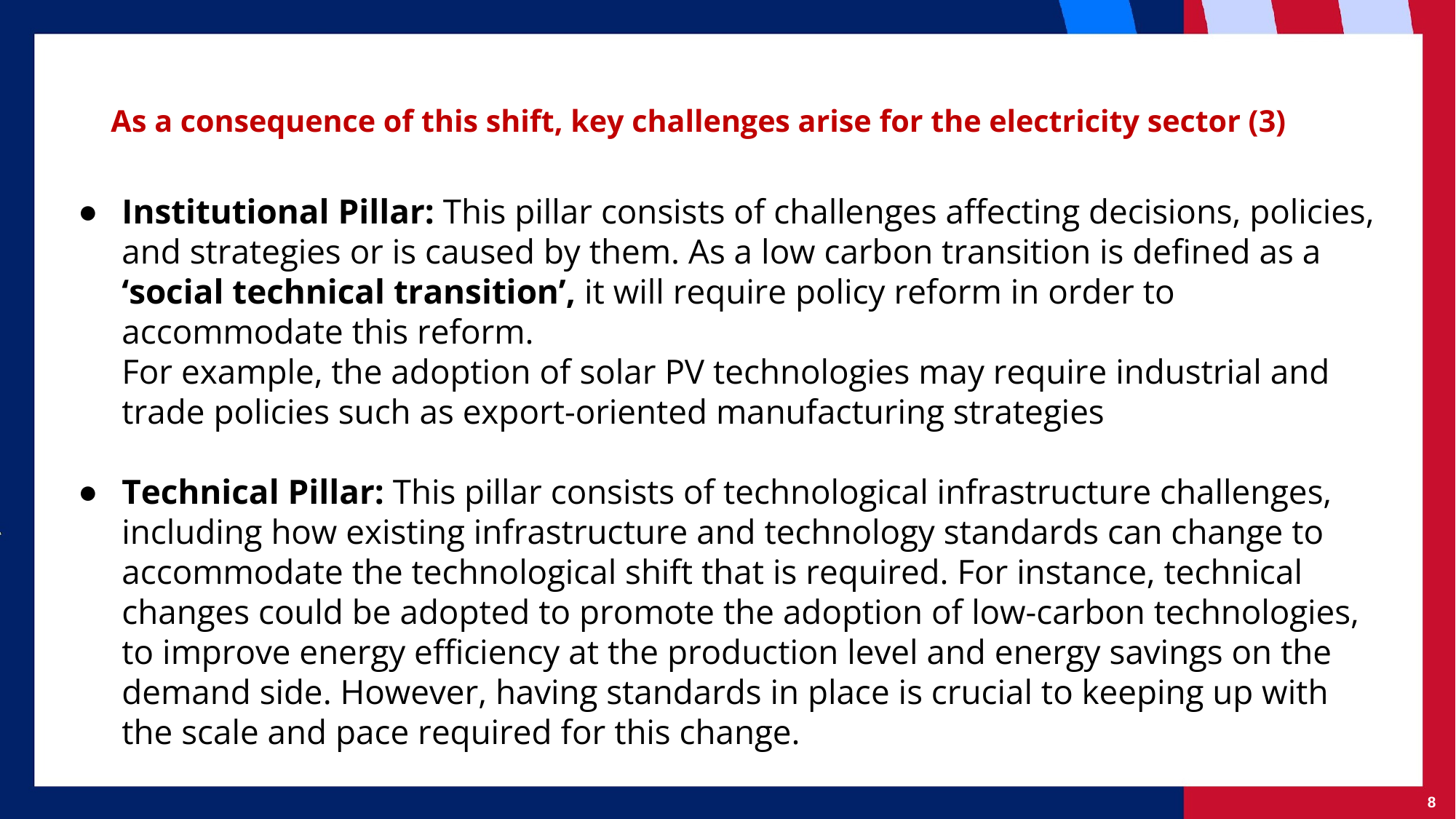

# As a consequence of this shift, key challenges arise for the electricity sector (3)

Institutional Pillar: This pillar consists of challenges affecting decisions, policies, and strategies or is caused by them. As a low carbon transition is defined as a ‘social technical transition’, it will require policy reform in order to accommodate this reform.
For example, the adoption of solar PV technologies may require industrial and trade policies such as export-oriented manufacturing strategies

Technical Pillar: This pillar consists of technological infrastructure challenges, including how existing infrastructure and technology standards can change to accommodate the technological shift that is required. For instance, technical changes could be adopted to promote the adoption of low-carbon technologies, to improve energy efficiency at the production level and energy savings on the demand side. However, having standards in place is crucial to keeping up with the scale and pace required for this change.
8